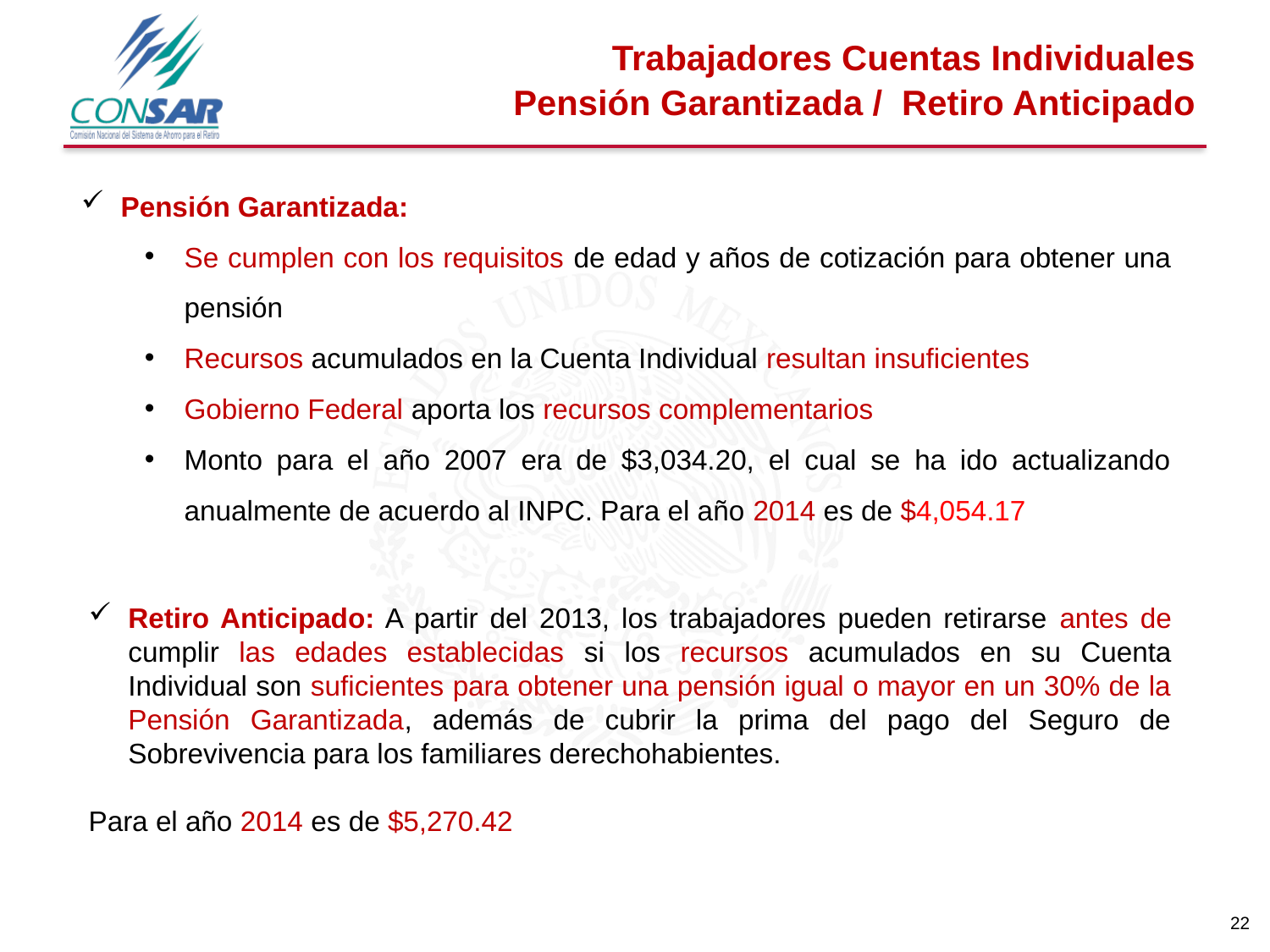

Trabajadores Cuentas Individuales
Pensión Garantizada /  Retiro Anticipado
Pensión Garantizada:
Se cumplen con los requisitos de edad y años de cotización para obtener una pensión
Recursos acumulados en la Cuenta Individual resultan insuficientes
Gobierno Federal aporta los recursos complementarios
Monto para el año 2007 era de $3,034.20, el cual se ha ido actualizando anualmente de acuerdo al INPC. Para el año 2014 es de $4,054.17
Retiro Anticipado: A partir del 2013, los trabajadores pueden retirarse antes de cumplir las edades establecidas si los recursos acumulados en su Cuenta Individual son suficientes para obtener una pensión igual o mayor en un 30% de la Pensión Garantizada, además de cubrir la prima del pago del Seguro de Sobrevivencia para los familiares derechohabientes.

Para el año 2014 es de $5,270.42
22